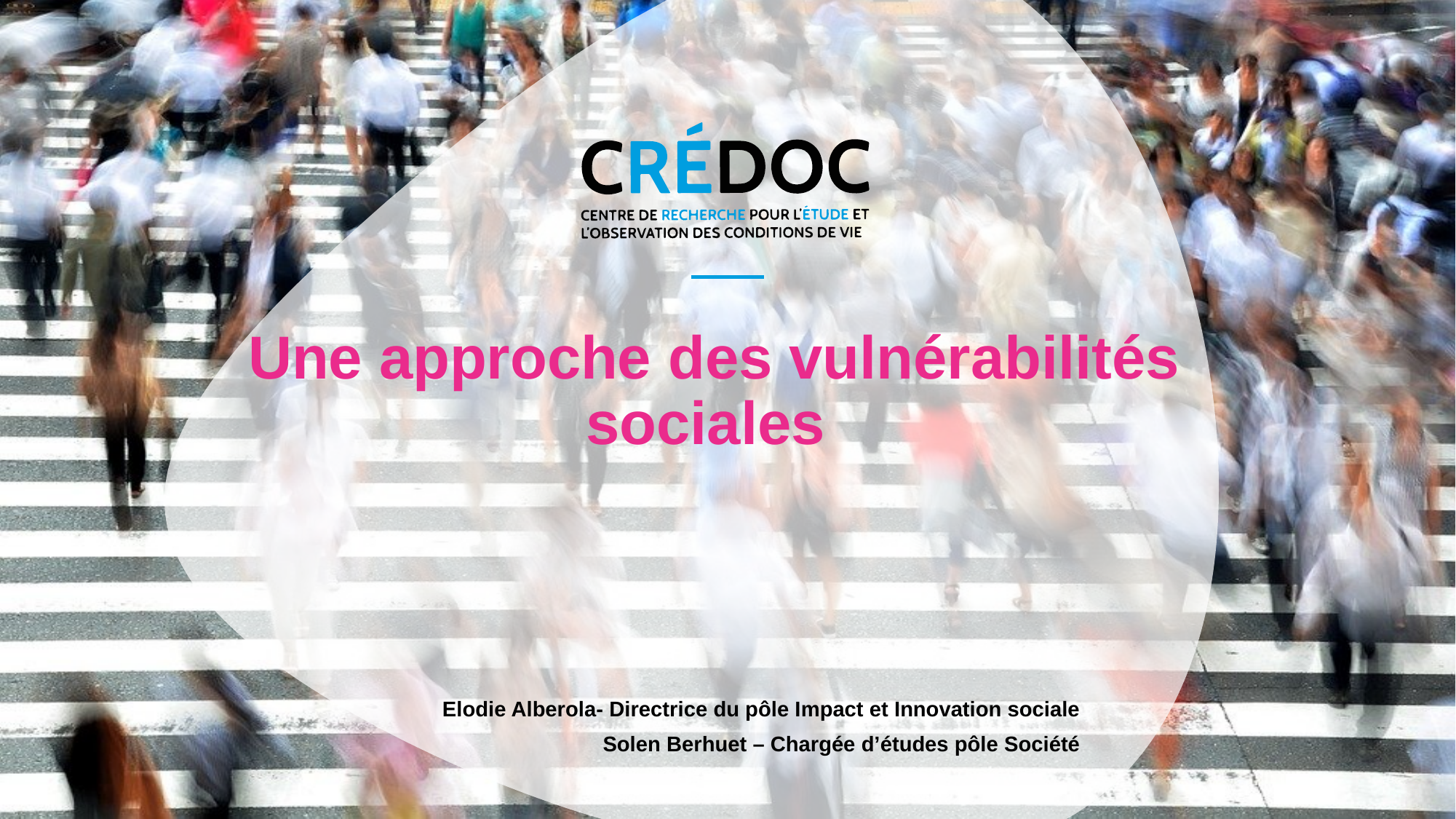

# Une approche des vulnérabilités sociales
Elodie Alberola- Directrice du pôle Impact et Innovation sociale
Solen Berhuet – Chargée d’études pôle Société